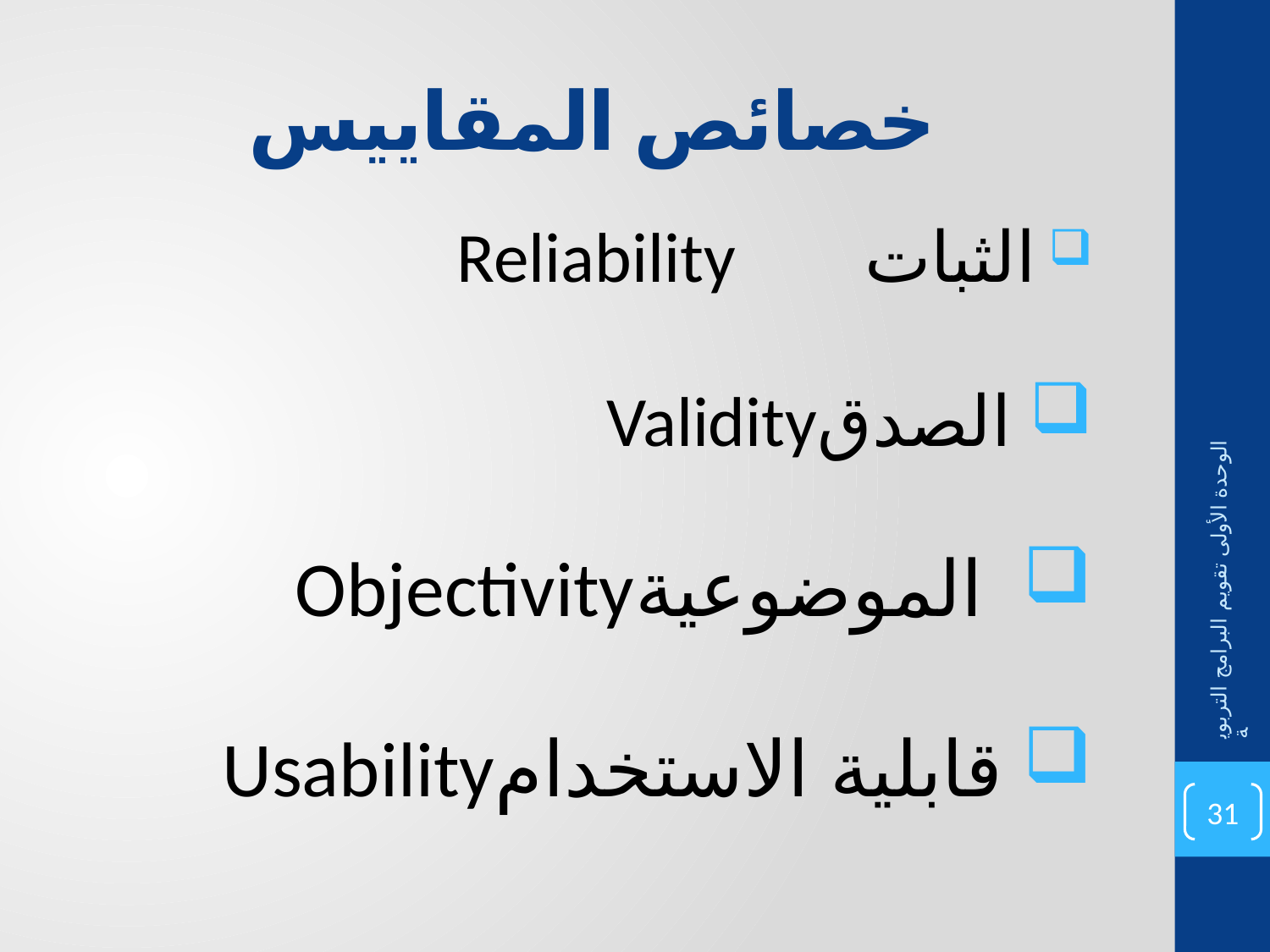

# خصائص المقاييس
 الثبات       Reliability

 الصدقValidity

  الموضوعيةObjectivity

 قابلية الاستخدامUsability
الوحدة الأولى تقويم البرامج التربوية
31